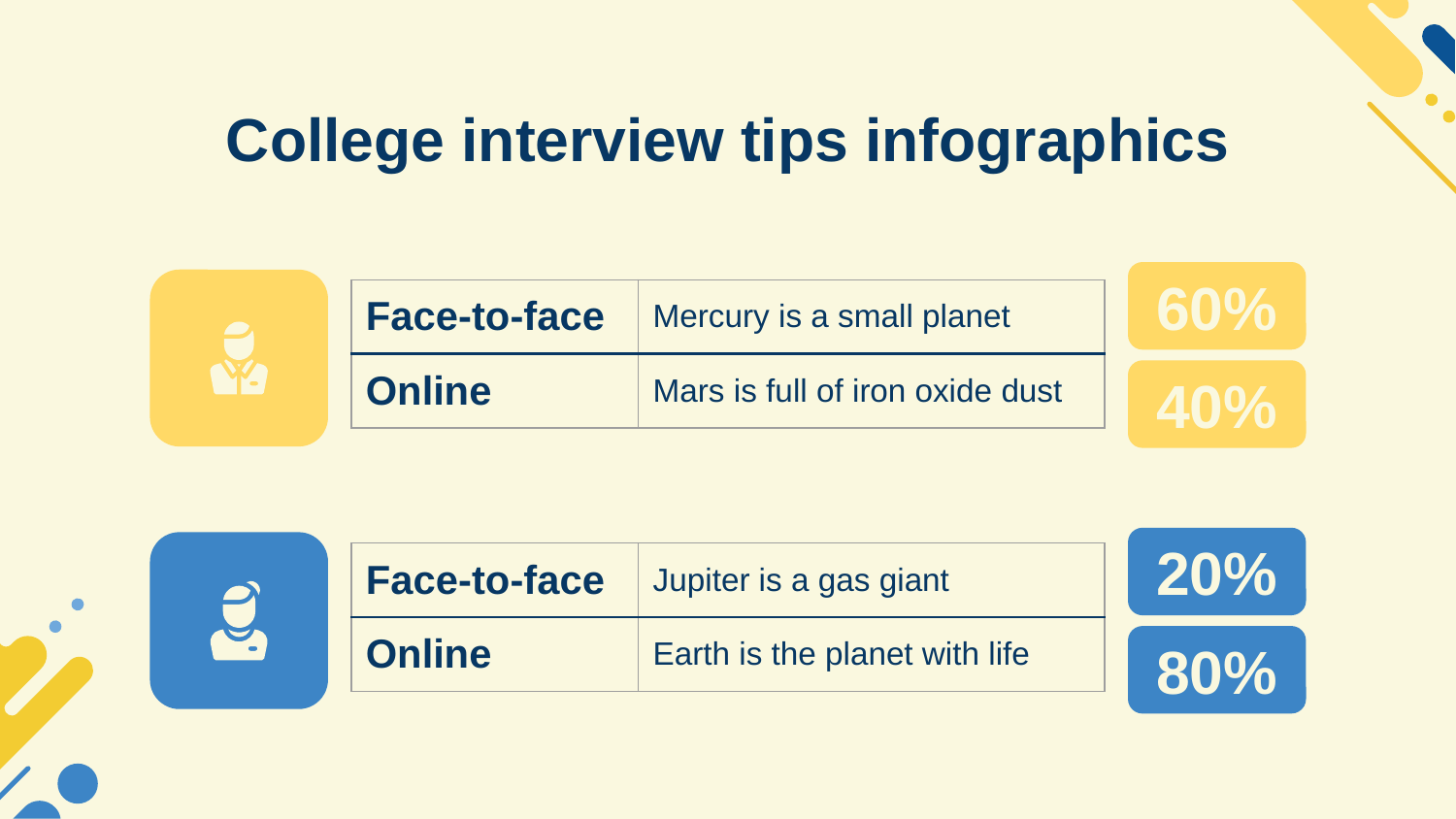

# College interview tips infographics
60%

| Face-to-face | Mercury is a small planet |
| --- | --- |
| Online | Mars is full of iron oxide dust |

40%
20%

| Face-to-face | Jupiter is a gas giant |
| --- | --- |
| Online | Earth is the planet with life |

80%